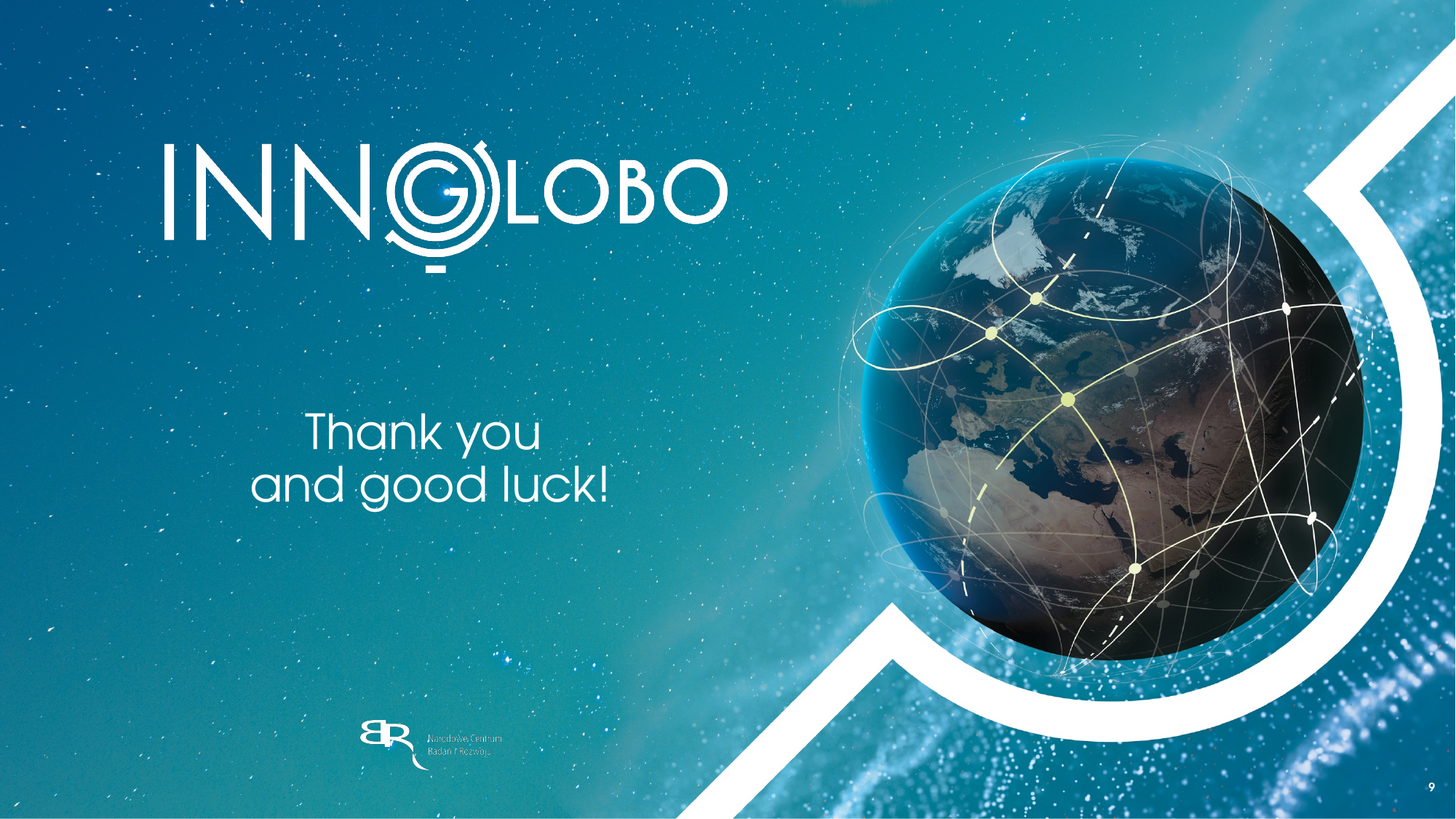

# Thank you and good luck!
9